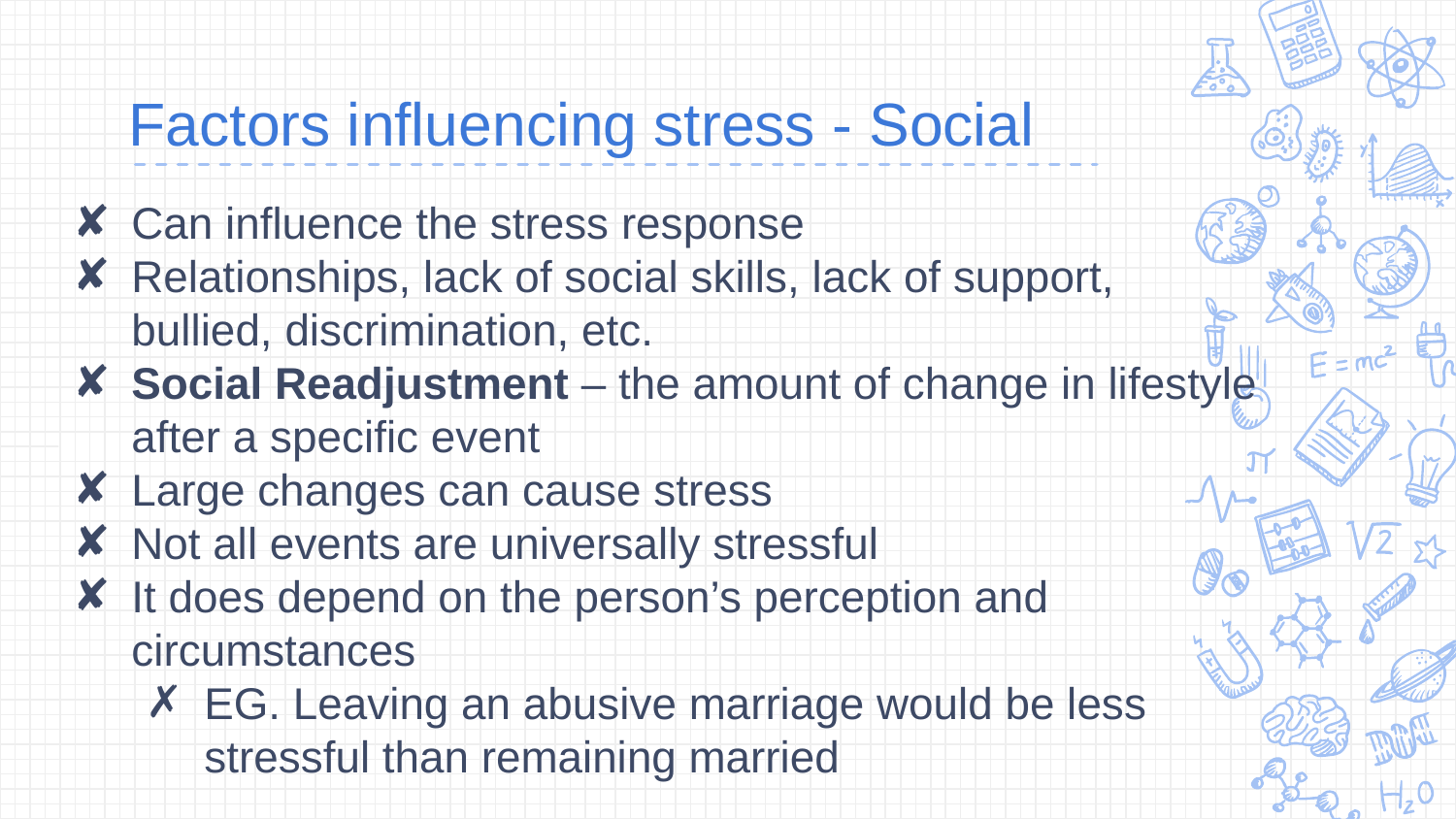

# Factors influencing stress - Social
Can influence the stress response
Relationships, lack of social skills, lack of support, bullied, discrimination, etc.
Social Readjustment – the amount of change in lifestyle after a specific event
Large changes can cause stress
Not all events are universally stressful
It does depend on the person’s perception and circumstances
EG. Leaving an abusive marriage would be less stressful than remaining married